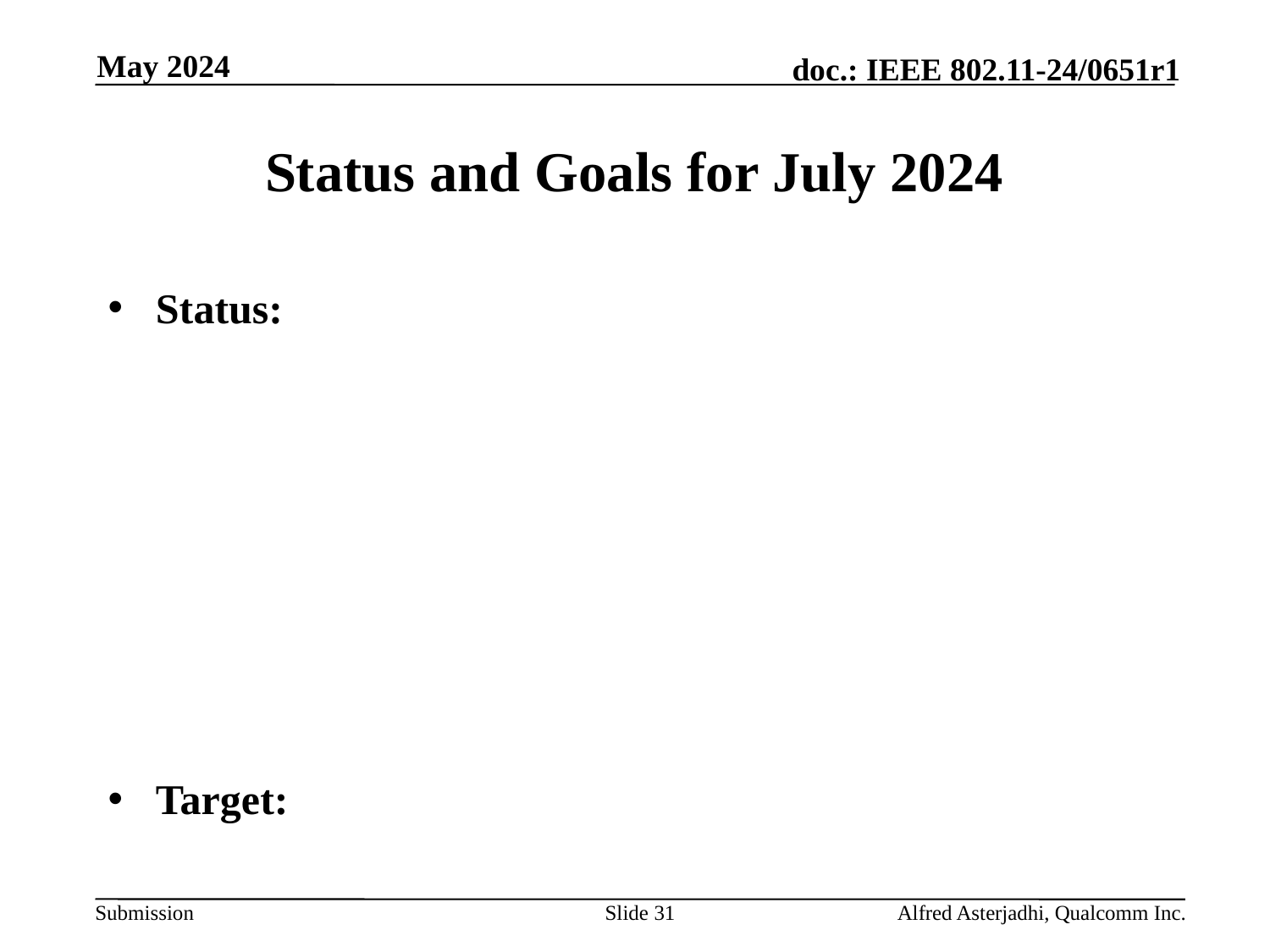

May 2024
# Status and Goals for July 2024
Status:

Target:
Slide 31
Alfred Asterjadhi, Qualcomm Inc.